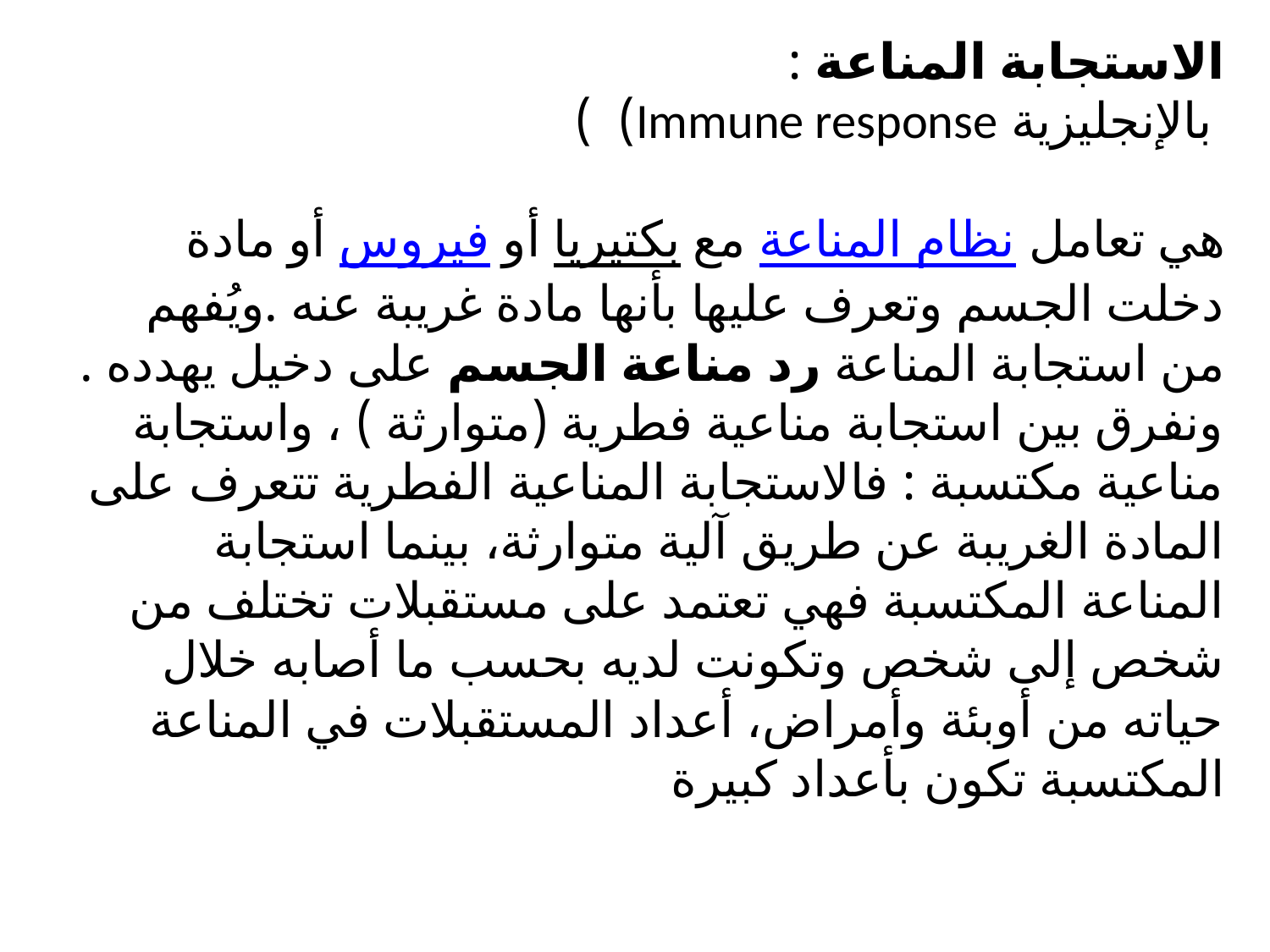

# الاستجابة المناعة : بالإنجليزية Immune response)  ) هي تعامل نظام المناعة مع بكتيريا أو فيروس أو مادة دخلت الجسم وتعرف عليها بأنها مادة غريبة عنه .ويُفهم من استجابة المناعة رد مناعة الجسم على دخيل يهدده . ونفرق بين استجابة مناعية فطرية (متوارثة ) ، واستجابة مناعية مكتسبة : فالاستجابة المناعية الفطرية تتعرف على المادة الغريبة عن طريق آلية متوارثة، بينما استجابة المناعة المكتسبة فهي تعتمد على مستقبلات تختلف من شخص إلى شخص وتكونت لديه بحسب ما أصابه خلال حياته من أوبئة وأمراض، أعداد المستقبلات في المناعة المكتسبة تكون بأعداد كبيرة